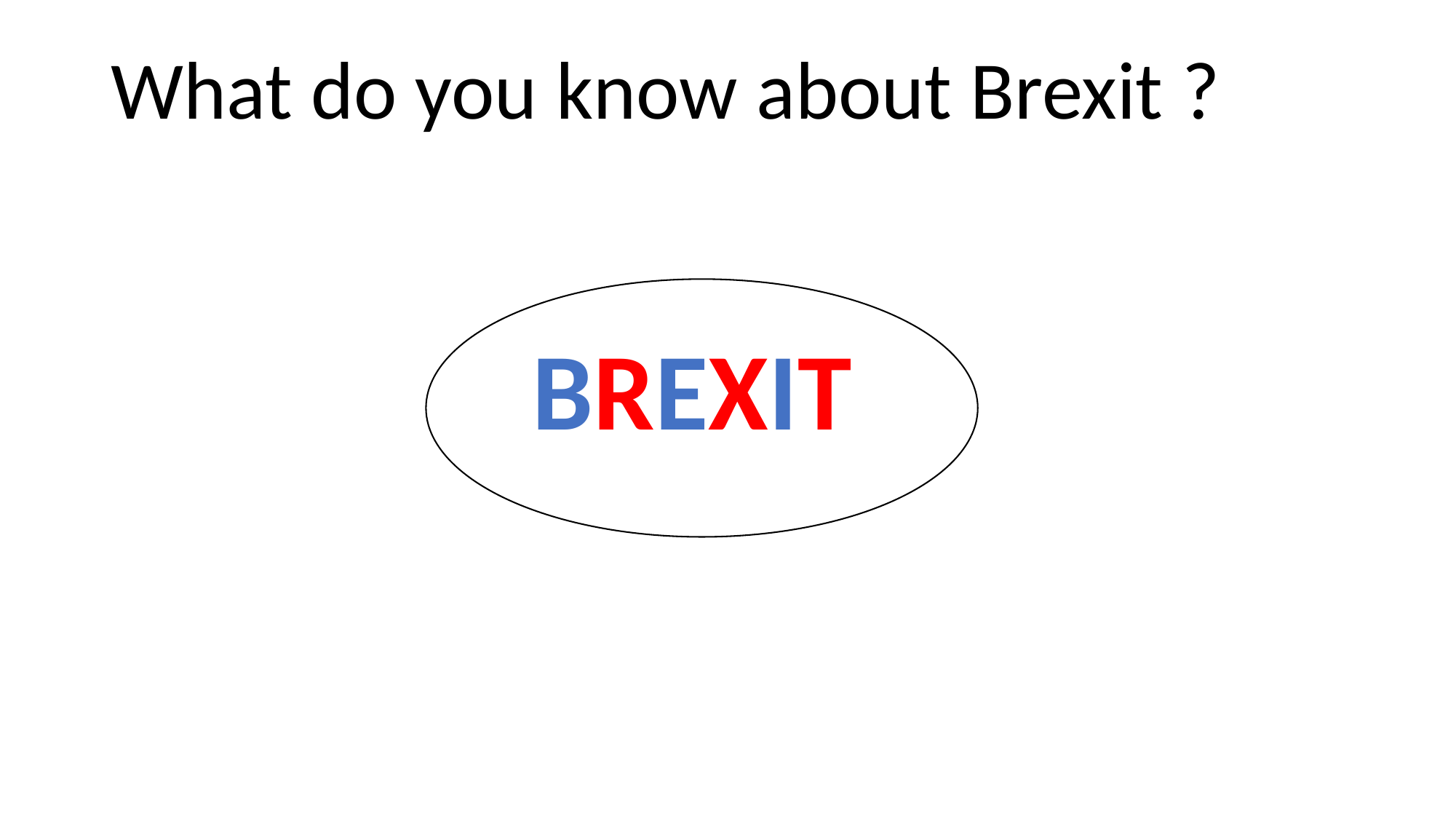

# What do you know about Brexit ?

BREXIT